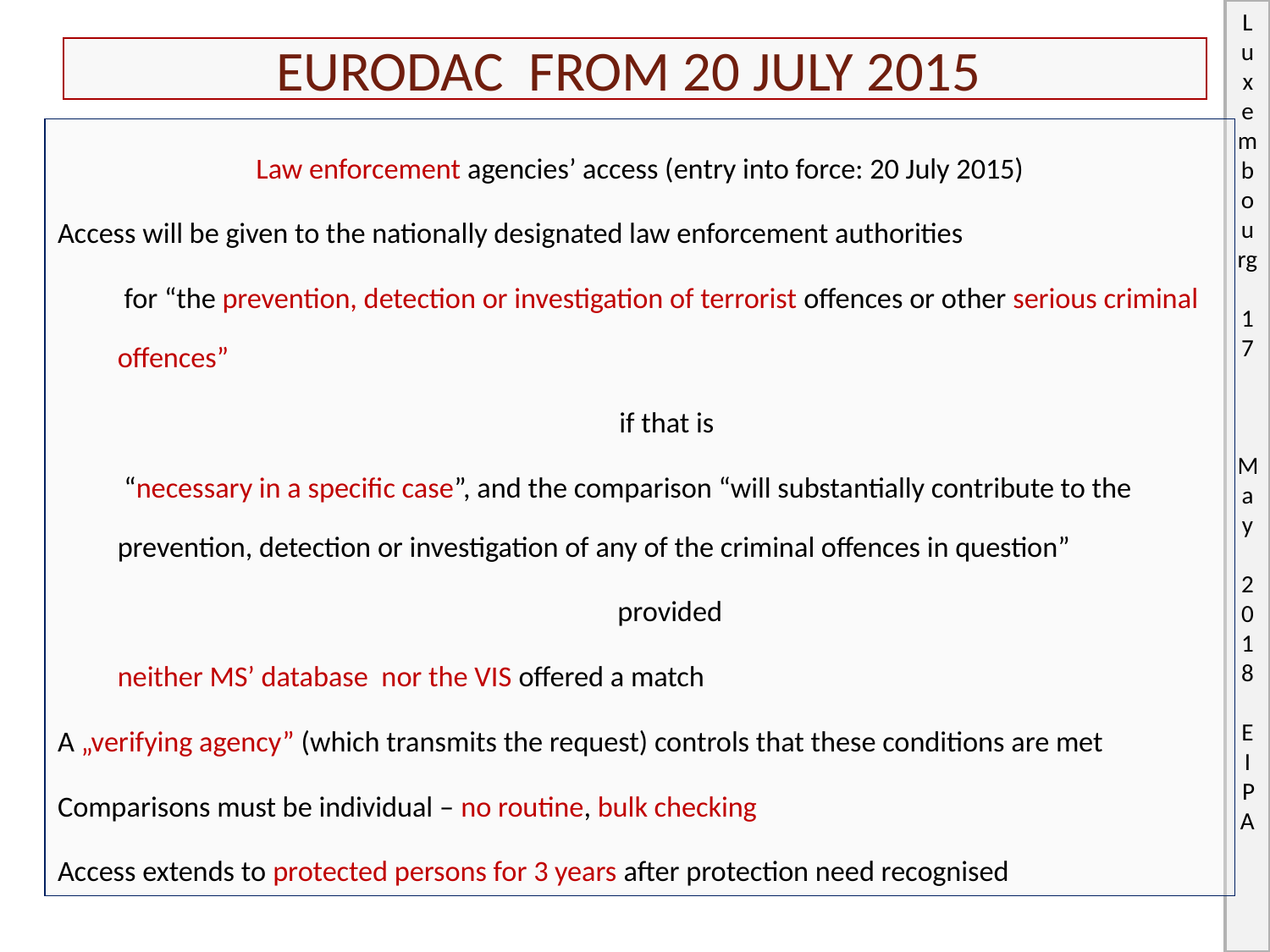

# EURODAC  from 20 July 2015
Law enforcement agencies’ access (entry into force: 20 July 2015)
Access will be given to the nationally designated law enforcement authorities
 for “the prevention, detection or investigation of terrorist offences or other serious criminal offences”
if that is
 “necessary in a specific case”, and the comparison “will substantially contribute to the prevention, detection or investigation of any of the criminal offences in question”
provided
neither MS’ database  nor the VIS offered a match
A „verifying agency” (which transmits the request) controls that these conditions are met
Comparisons must be individual – no routine, bulk checking
Access extends to protected persons for 3 years after protection need recognised